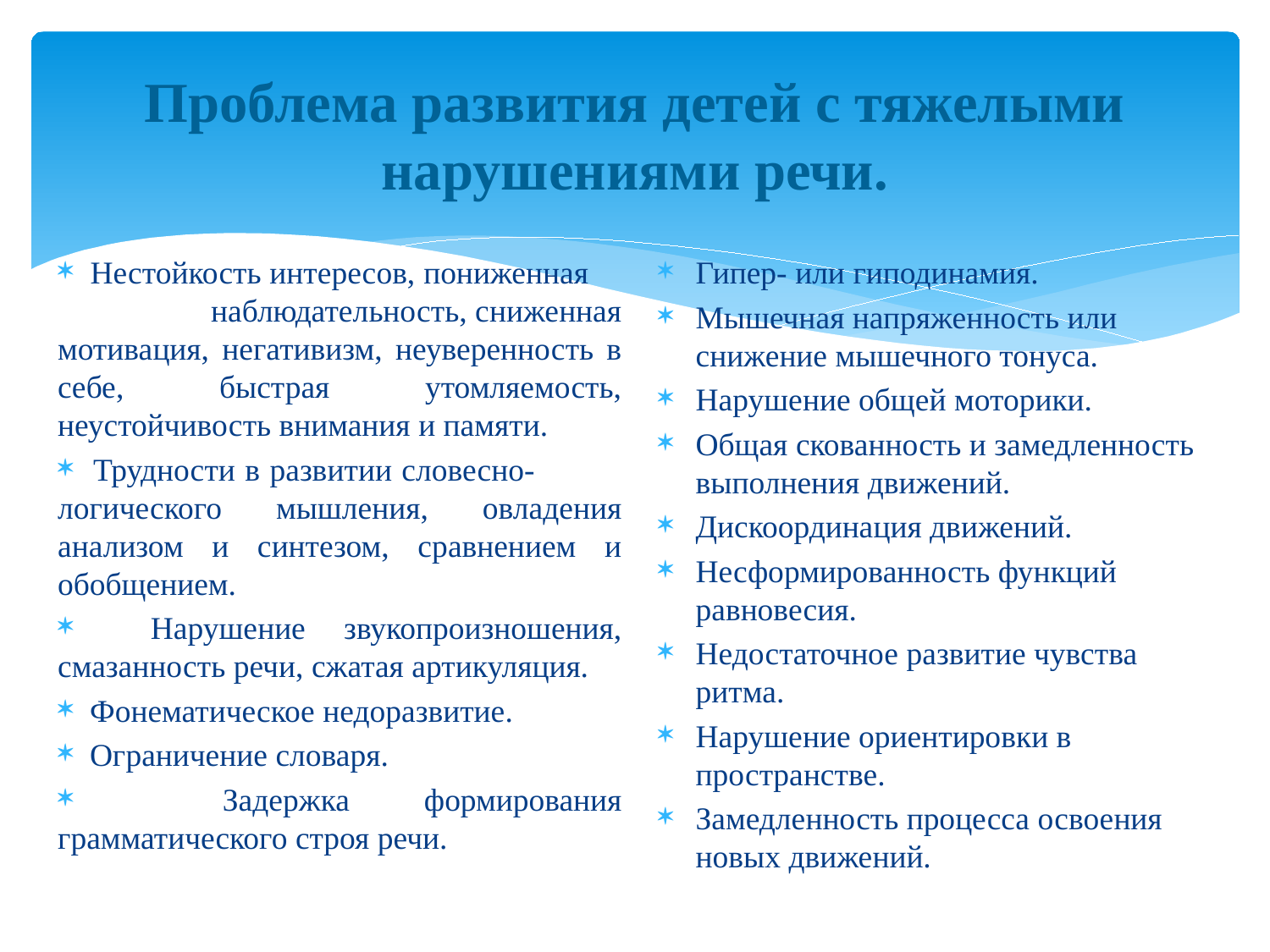

# Проблема развития детей с тяжелыми нарушениями речи.
  Нестойкость интересов, пониженная                        наблюдательность, сниженная мотивация, негативизм, неуверенность в себе, быстрая утомляемость, неустойчивость внимания и памяти.
  Трудности в развитии словесно-          логического мышления, овладения анализом и синтезом, сравнением и обобщением.
  Нарушение звукопроизношения, смазанность речи, сжатая артикуляция.
  Фонематическое недоразвитие.
  Ограничение словаря.
  Задержка формирования грамматического строя речи.

Гипер- или гиподинамия.
Мышечная напряженность или снижение мышечного тонуса.
Нарушение общей моторики.
Общая скованность и замедленность выполнения движений.
Дискоординация движений.
Несформированность функций равновесия.
Недостаточное развитие чувства ритма.
Нарушение ориентировки в пространстве.
Замедленность процесса освоения новых движений.